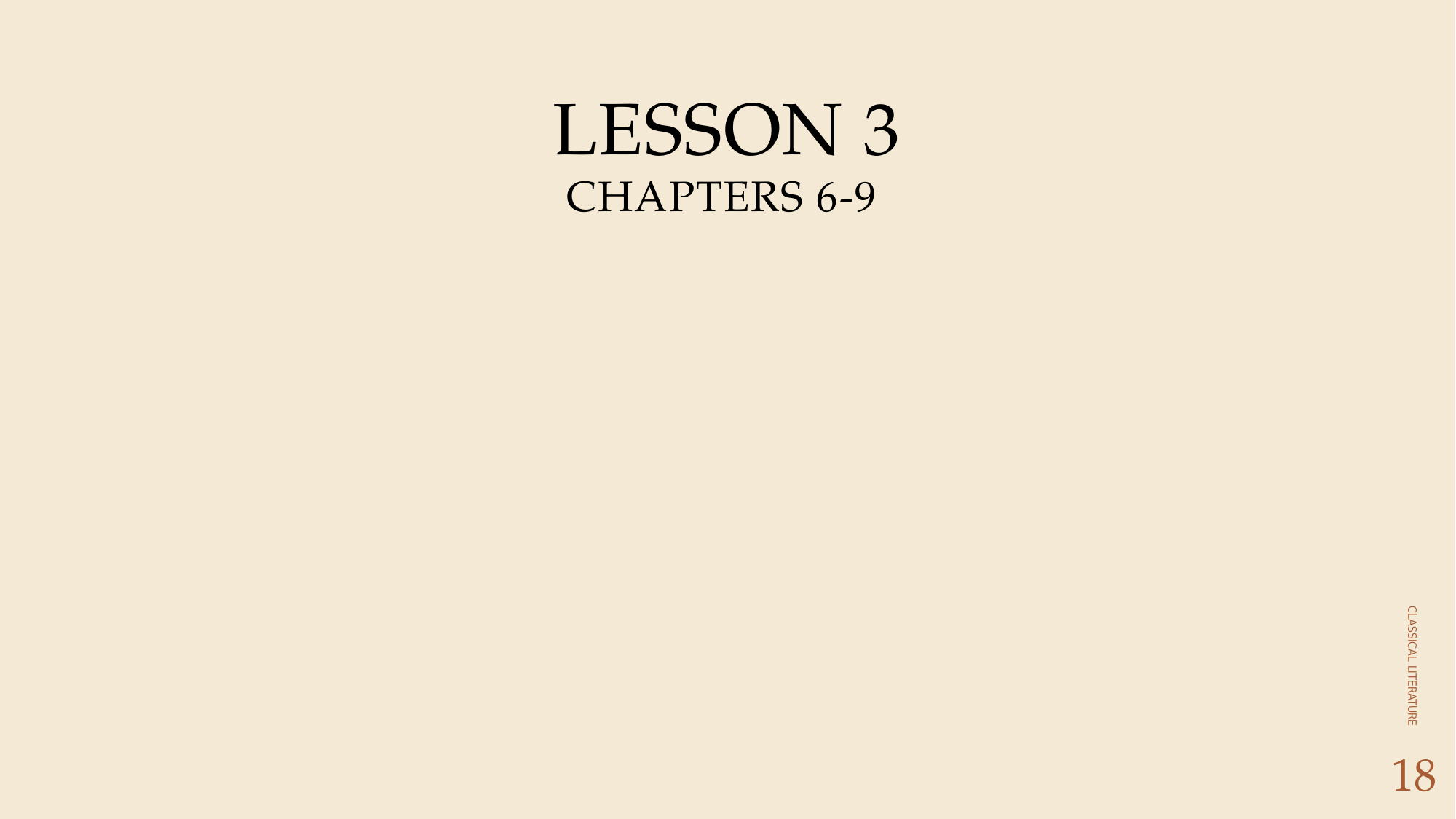

# Lesson 3 chapters 6-9

CLASSICAL LITERATURE
18